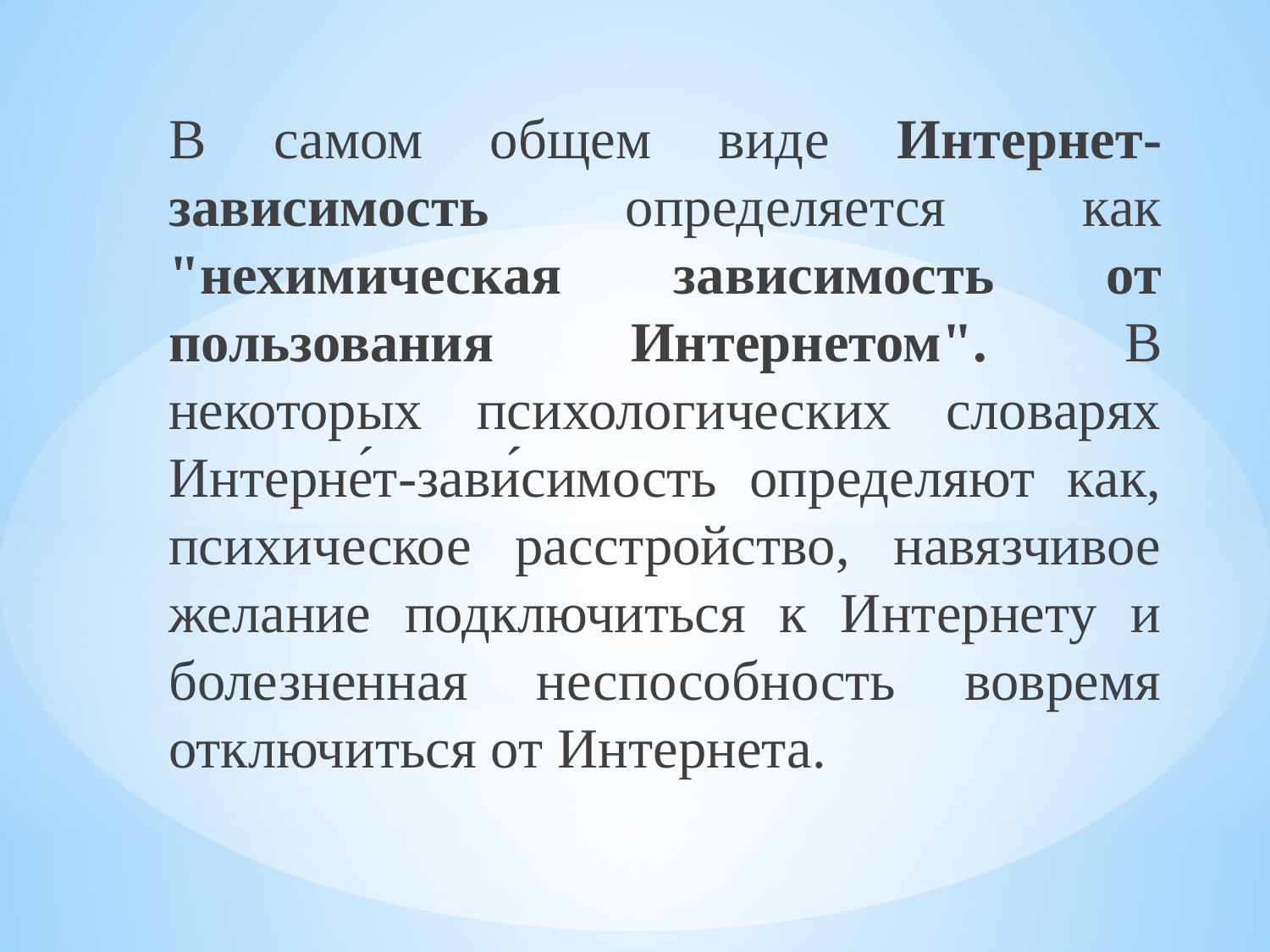

В самом общем виде Интернет-зависимость определяется как "нехимическая зависимость от пользования Интернетом". В некоторых психологических словарях Интерне́т-зави́симость определяют как, психическое расстройство, навязчивое желание подключиться к Интернету и болезненная неспособность вовремя отключиться от Интернета.